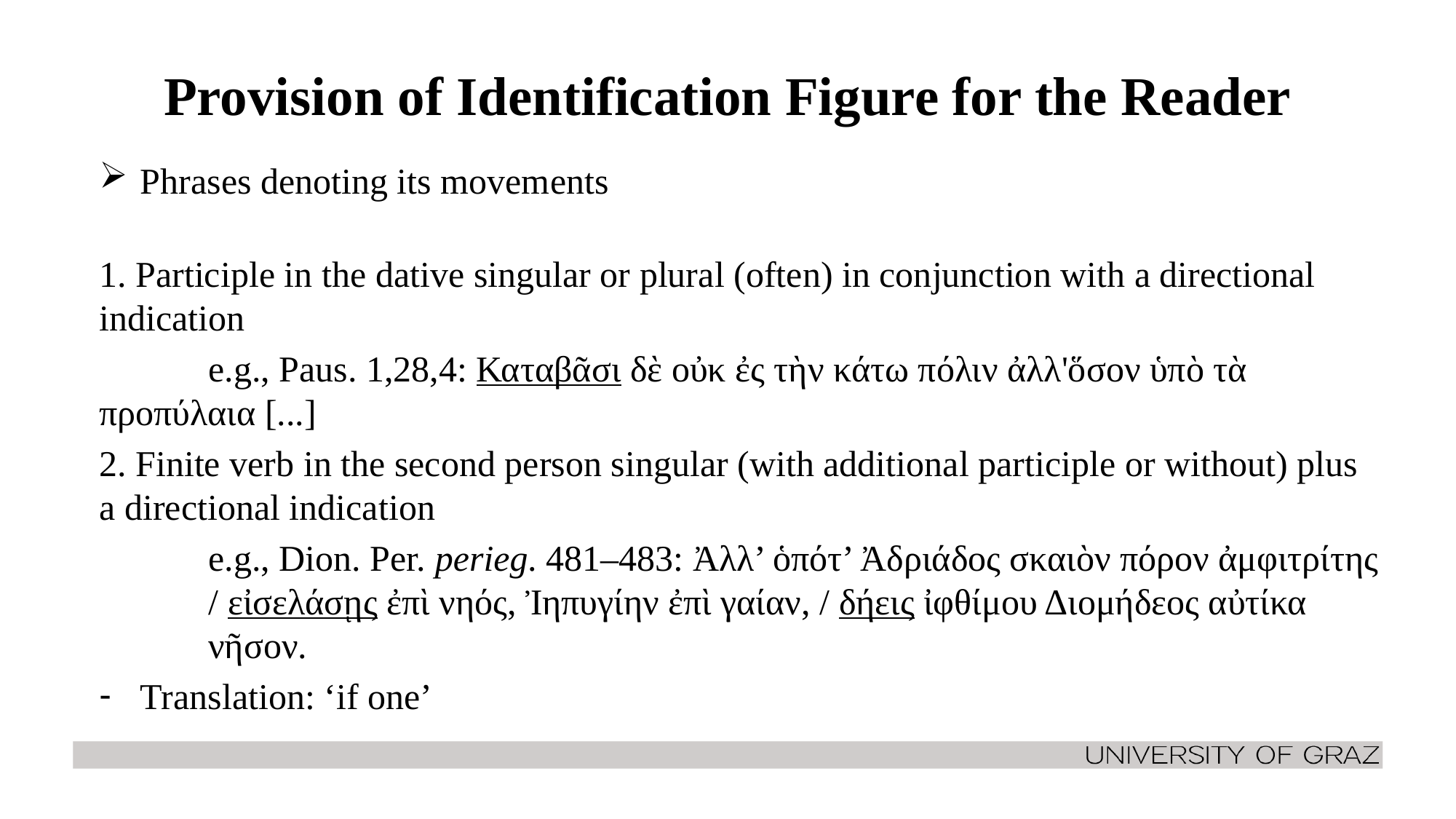

# Provision of Identification Figure for the Reader
Phrases denoting its movements

1. Participle in the dative singular or plural (often) in conjunction with a directional indication
	e.g., Paus. 1,28,4: Καταβᾶσι δὲ οὐκ ἐς τὴν κάτω πόλιν ἀλλ'ὅσον ὑπὸ τὰ 	προπύλαια [...]
2. Finite verb in the second person singular (with additional participle or without) plus a directional indication
	e.g., Dion. Per. perieg. 481–483: Ἀλλ’ ὁπότ’ Ἀδριάδος σκαιὸν πόρον ἀμφιτρίτης 	/ εἰσελάσῃς ἐπὶ νηός, Ἰηπυγίην ἐπὶ γαίαν, / δήεις ἰφθίμου Διομήδεος αὐτίκα 	νῆσον.
Translation: ‘if one’